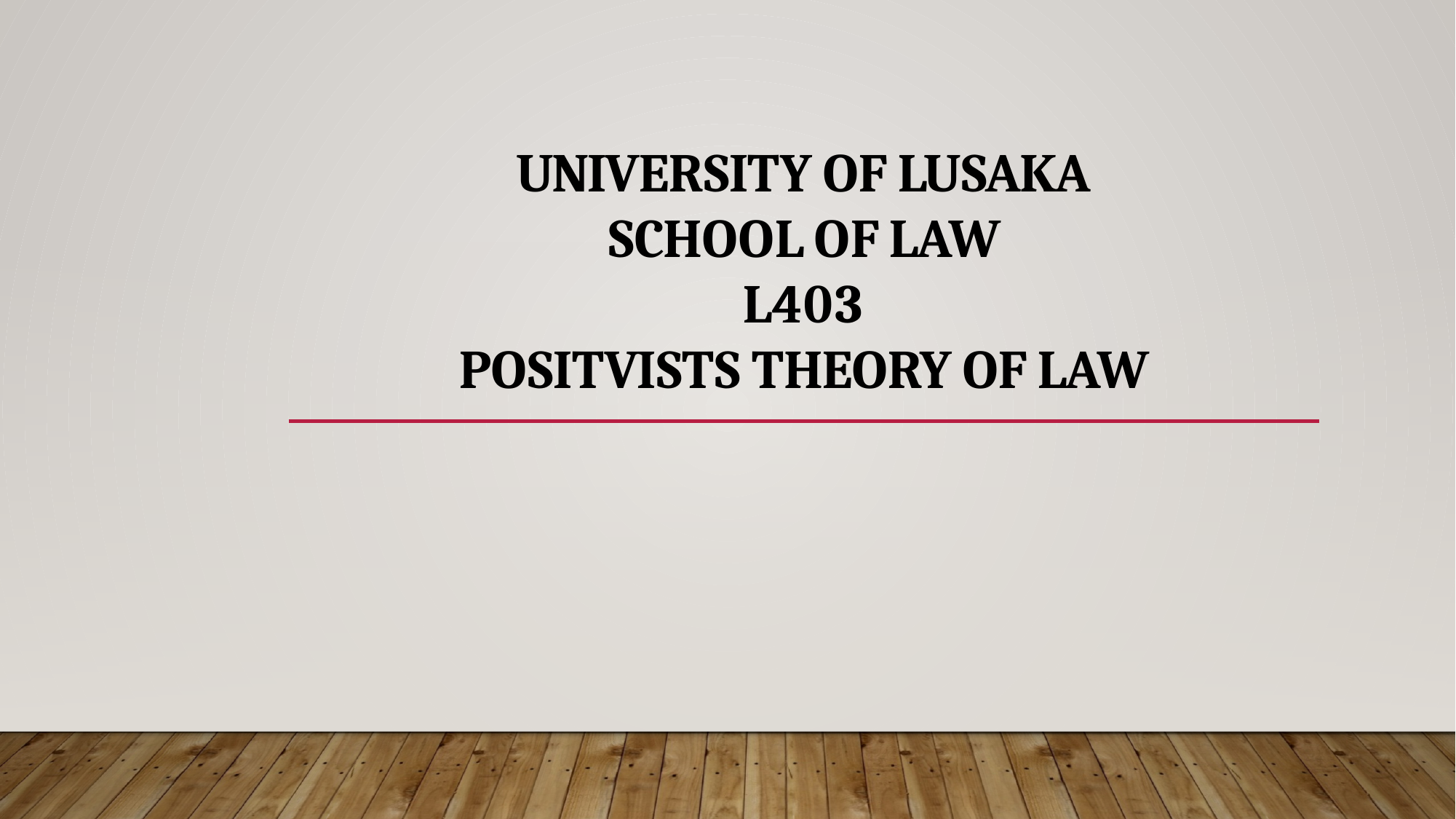

# UNIVERSITY OF LUSAKA SCHOOL OF LAW L403 POSITVISTS THEORY OF LAW